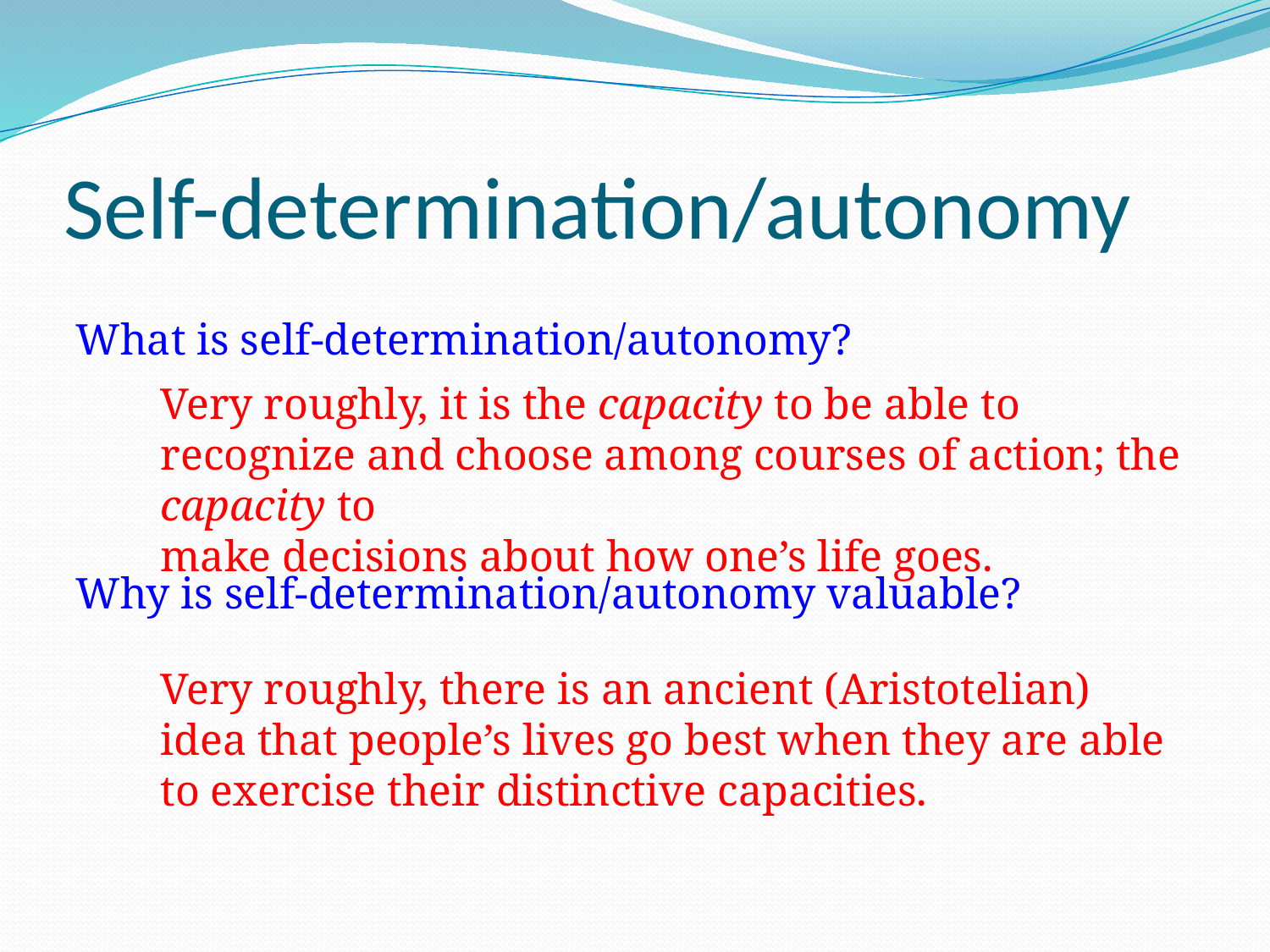

# Self-determination/autonomy
What is self-determination/autonomy?
Very roughly, it is the capacity to be able to recognize and choose among courses of action; the capacity to
make decisions about how one’s life goes.
Why is self-determination/autonomy valuable?
Very roughly, there is an ancient (Aristotelian) idea that people’s lives go best when they are able to exercise their distinctive capacities.